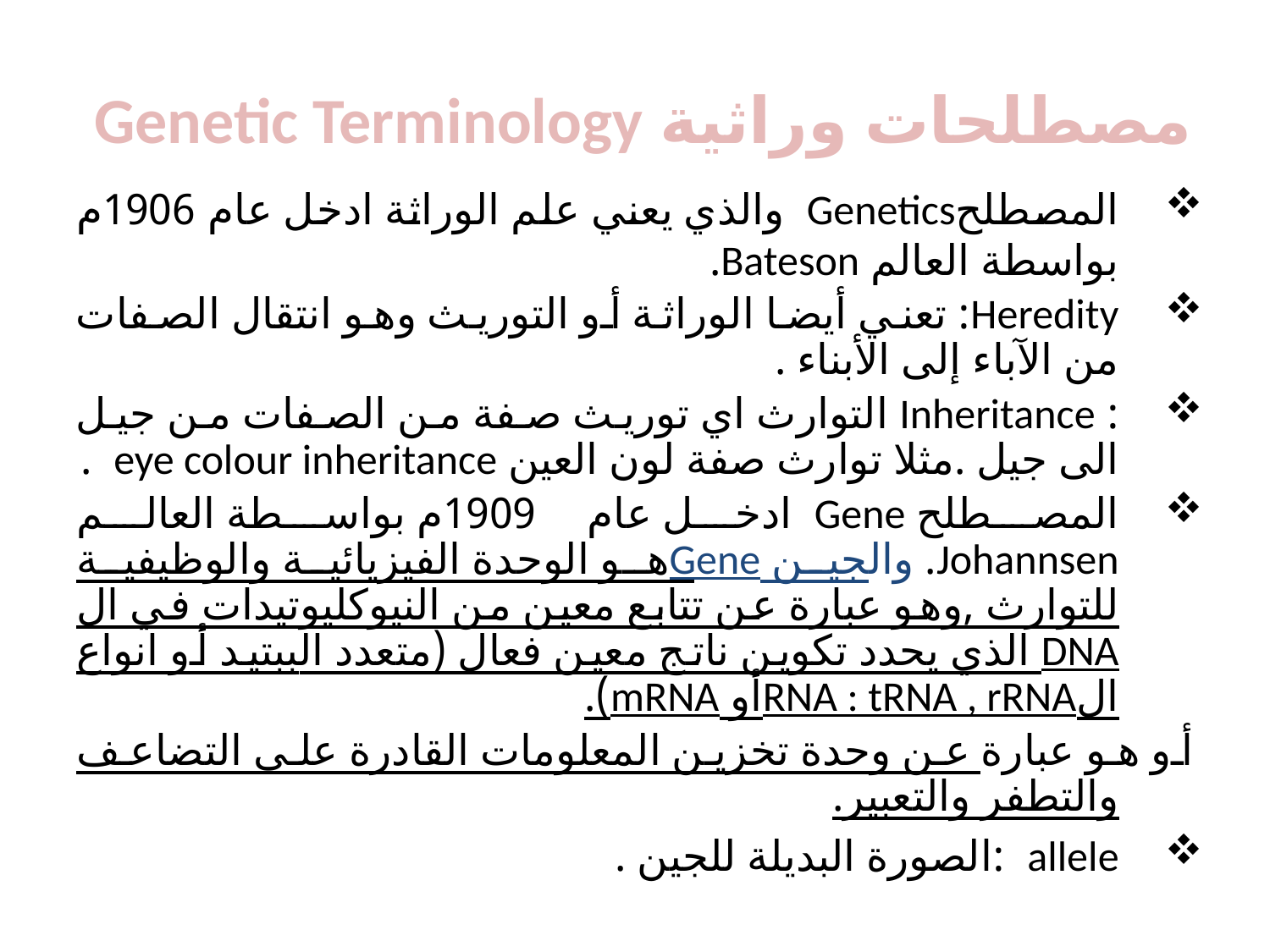

# مصطلحات وراثية Genetic Terminology
المصطلحGenetics  والذي يعني علم الوراثة ادخل عام 1906م بواسطة العالم Bateson.
Heredity: تعني أيضا الوراثة أو التوريث وهو انتقال الصفات من الآباء إلى الأبناء .
: Inheritance التوارث اي توريث صفة من الصفات من جيل الى جيل .مثلا توارث صفة لون العين eye colour inheritance  .
المصطلح Gene  ادخل عام 1909م بواسطة العالم Johannsen. والجين Geneهو الوحدة الفيزيائية والوظيفية للتوارث ,وهو عبارة عن تتابع معين من النيوكليوتيدات في ال DNA الذي يحدد تكوين ناتج معين فعال (متعدد الببتيد أو انواع الRNA : tRNA , rRNAأو mRNA).
أو هو عبارة عن وحدة تخزين المعلومات القادرة على التضاعف والتطفر والتعبير.
allele  :الصورة البديلة للجين .